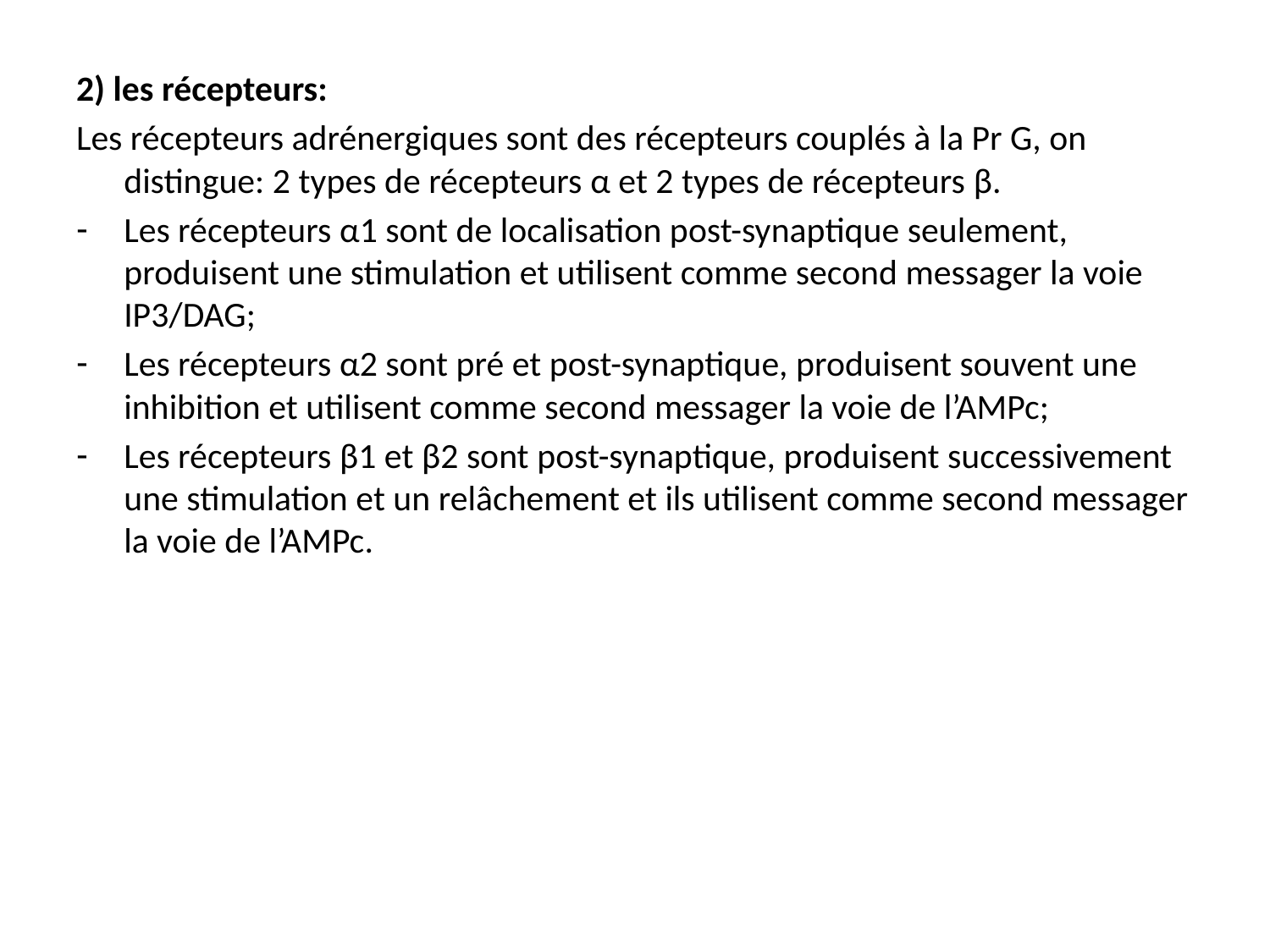

#
2) les récepteurs:
Les récepteurs adrénergiques sont des récepteurs couplés à la Pr G, on distingue: 2 types de récepteurs α et 2 types de récepteurs β.
Les récepteurs α1 sont de localisation post-synaptique seulement, produisent une stimulation et utilisent comme second messager la voie IP3/DAG;
Les récepteurs α2 sont pré et post-synaptique, produisent souvent une inhibition et utilisent comme second messager la voie de l’AMPc;
Les récepteurs β1 et β2 sont post-synaptique, produisent successivement une stimulation et un relâchement et ils utilisent comme second messager la voie de l’AMPc.